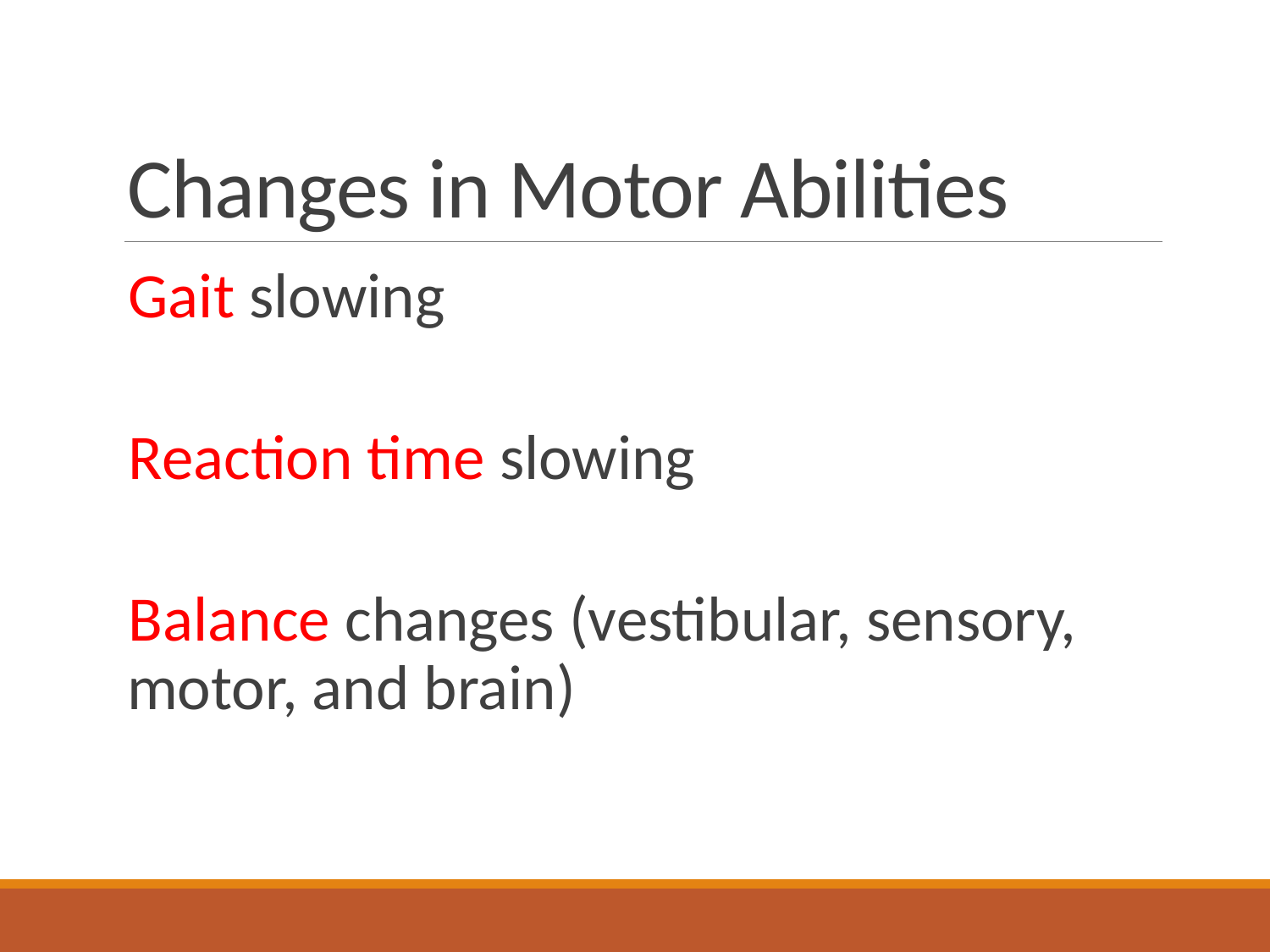

# Changes in Motor Abilities
Gait slowing
Reaction time slowing
Balance changes (vestibular, sensory, motor, and brain)